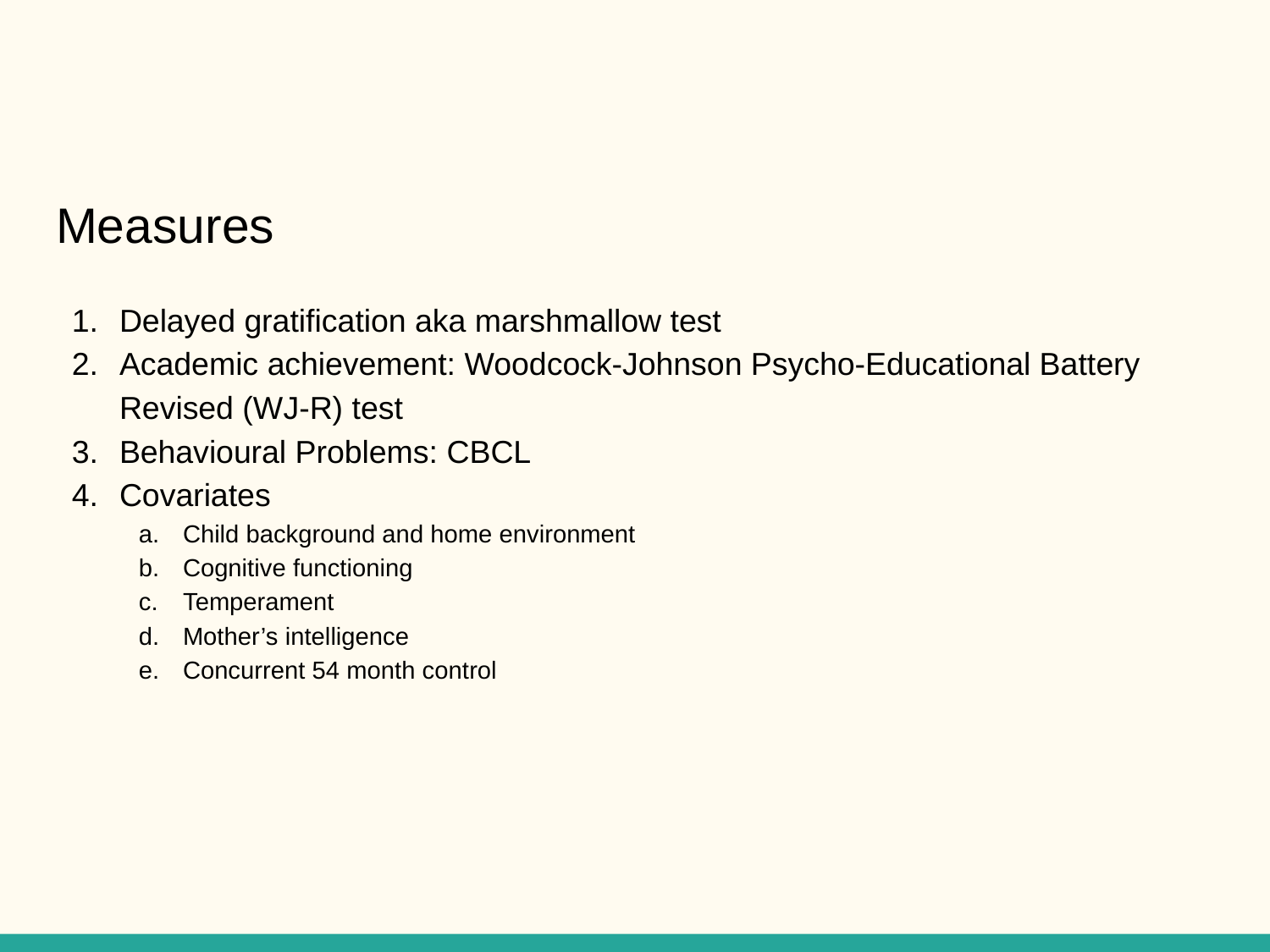

# Measures
Delayed gratification aka marshmallow test
Academic achievement: Woodcock-Johnson Psycho-Educational Battery Revised (WJ-R) test
Behavioural Problems: CBCL
Covariates
Child background and home environment
Cognitive functioning
Temperament
Mother’s intelligence
Concurrent 54 month control